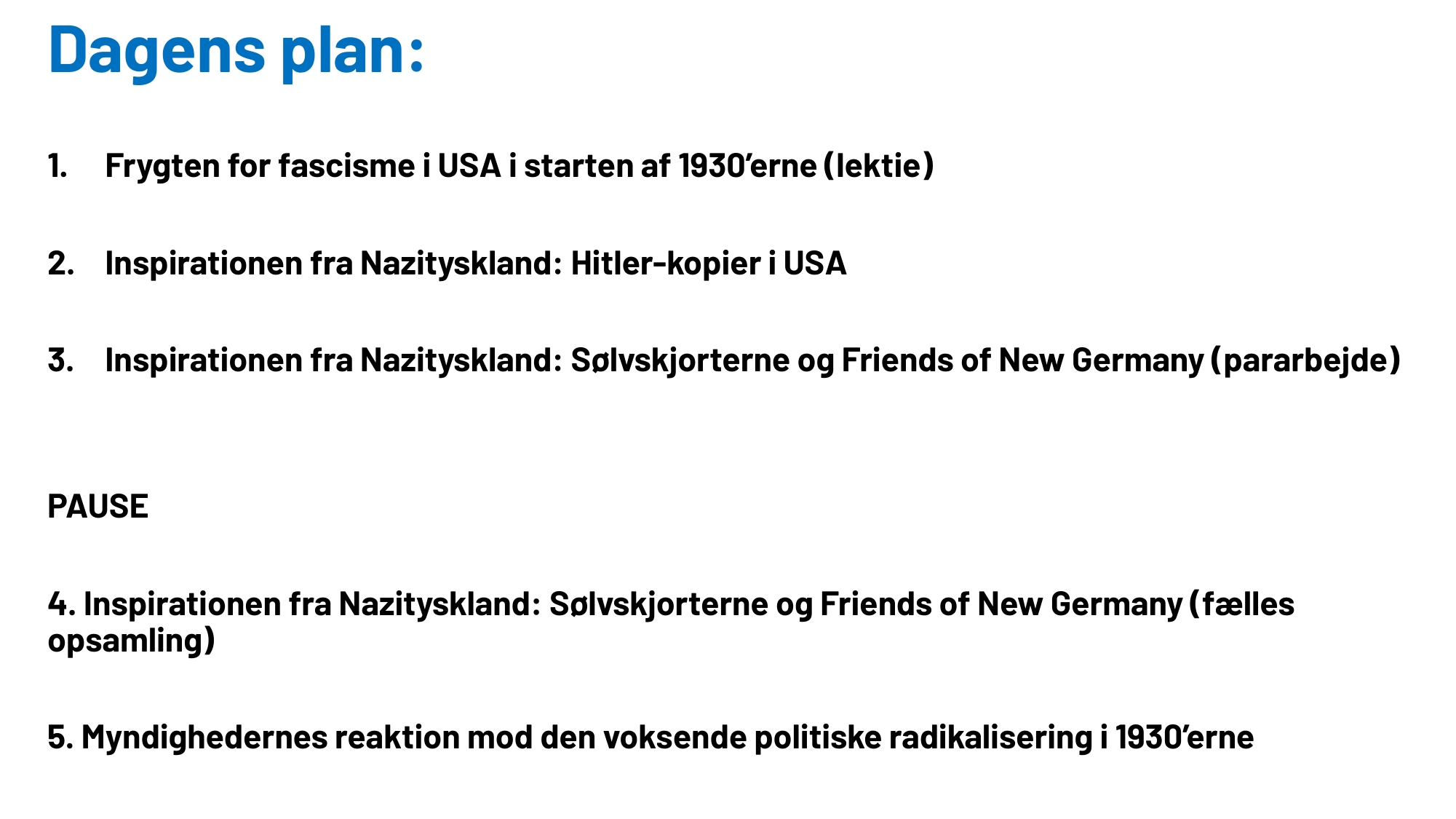

Dagens plan:

Frygten for fascisme i USA i starten af 1930’erne (lektie)

Inspirationen fra Nazityskland: Hitler-kopier i USA

Inspirationen fra Nazityskland: Sølvskjorterne og Friends of New Germany (pararbejde)

PAUSE

4. Inspirationen fra Nazityskland: Sølvskjorterne og Friends of New Germany (fælles opsamling)

5. Myndighedernes reaktion mod den voksende politiske radikalisering i 1930’erne